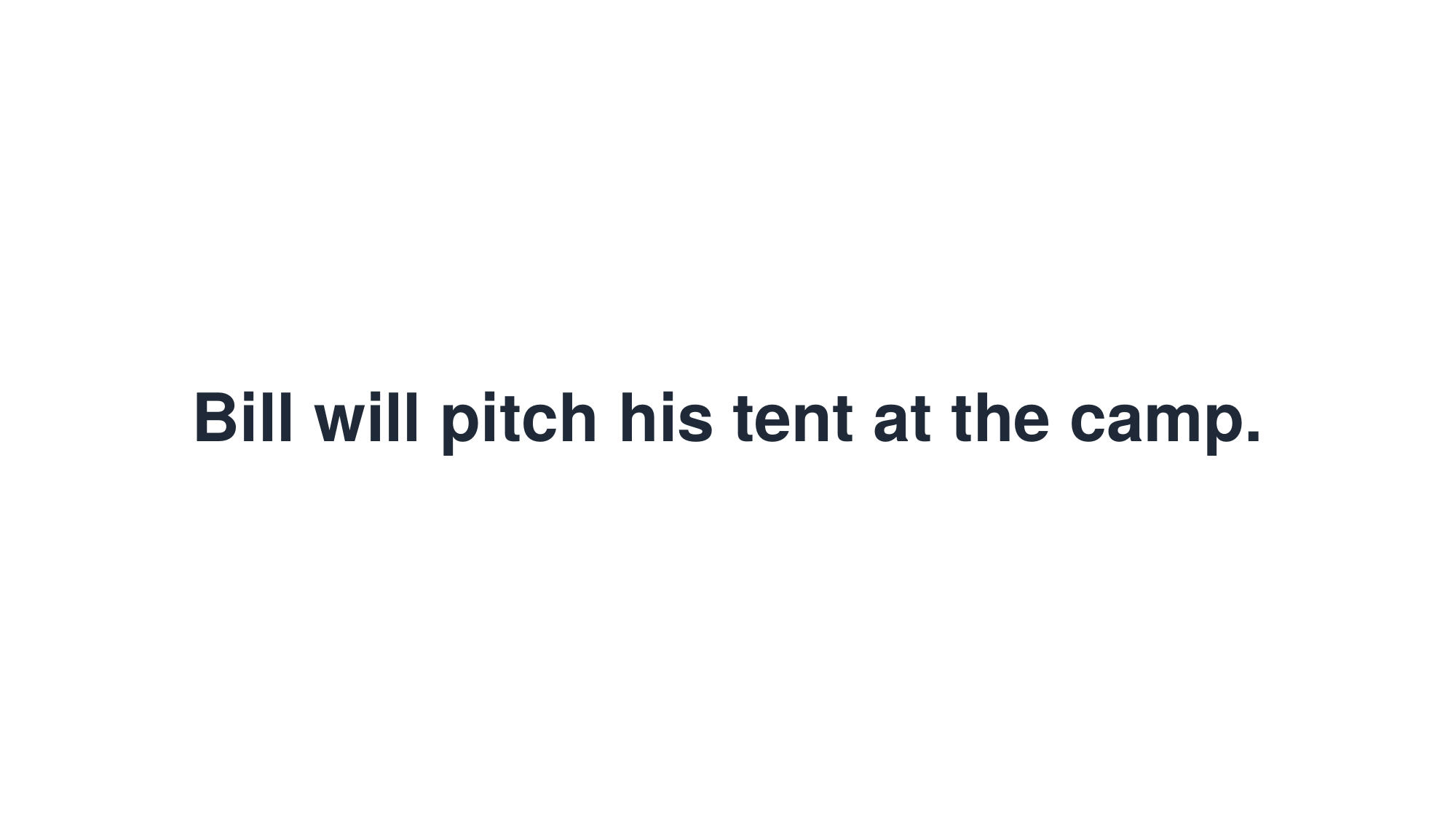

Bill will pitch his tent at the camp.